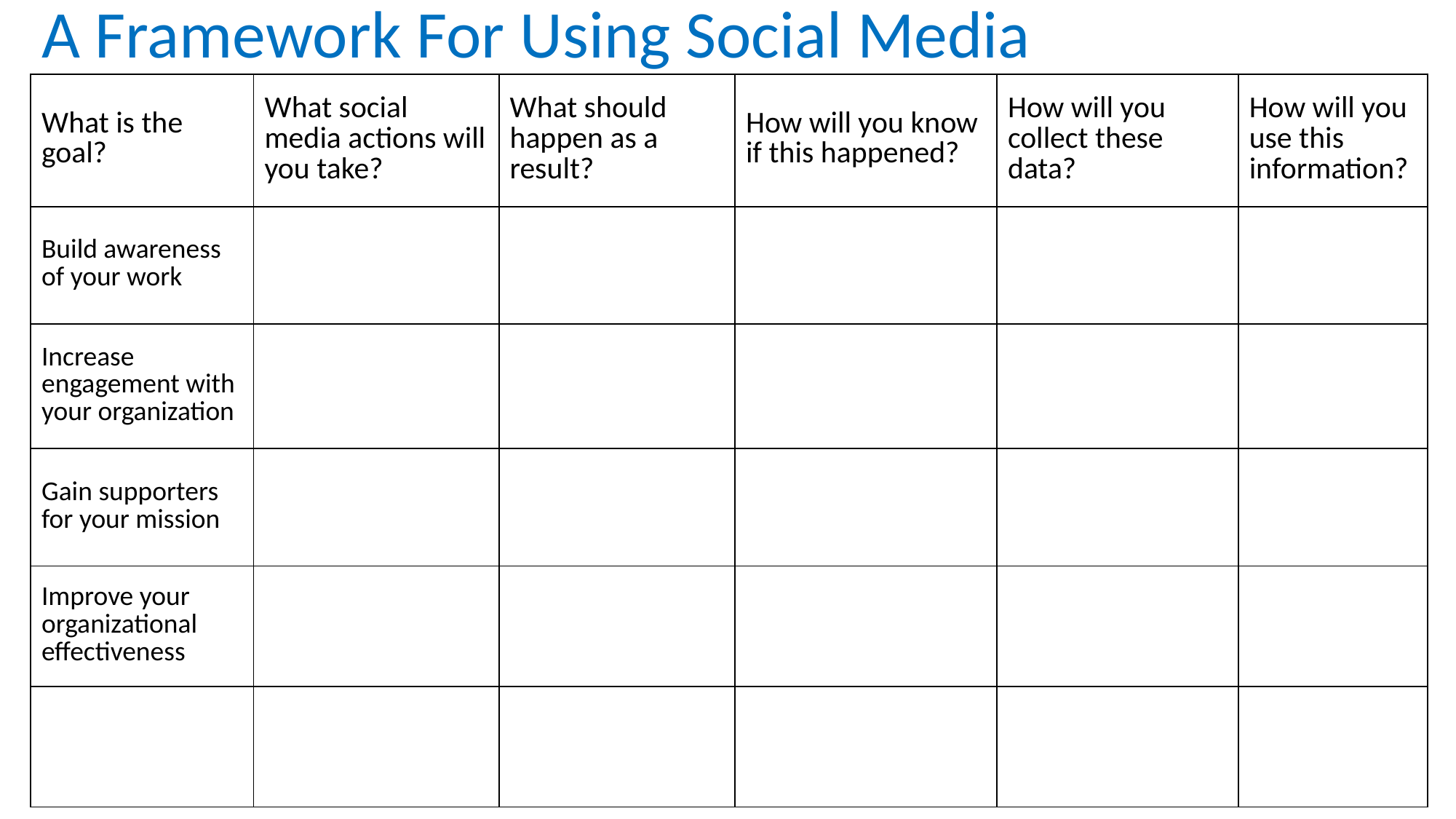

# A Framework For Using Social Media
| What is the goal? | What social media actions will you take? | What should happen as a result? | How will you know if this happened? | How will you collect these data? | How will you use this information? |
| --- | --- | --- | --- | --- | --- |
| Build awareness of your work |  |  |  |  |  |
| Increase engagement with your organization |  |  |  |  |  |
| Gain supporters for your mission |  |  |  |  |  |
| Improve your organizational effectiveness |  |  |  |  |  |
|  |  |  |  |  |  |